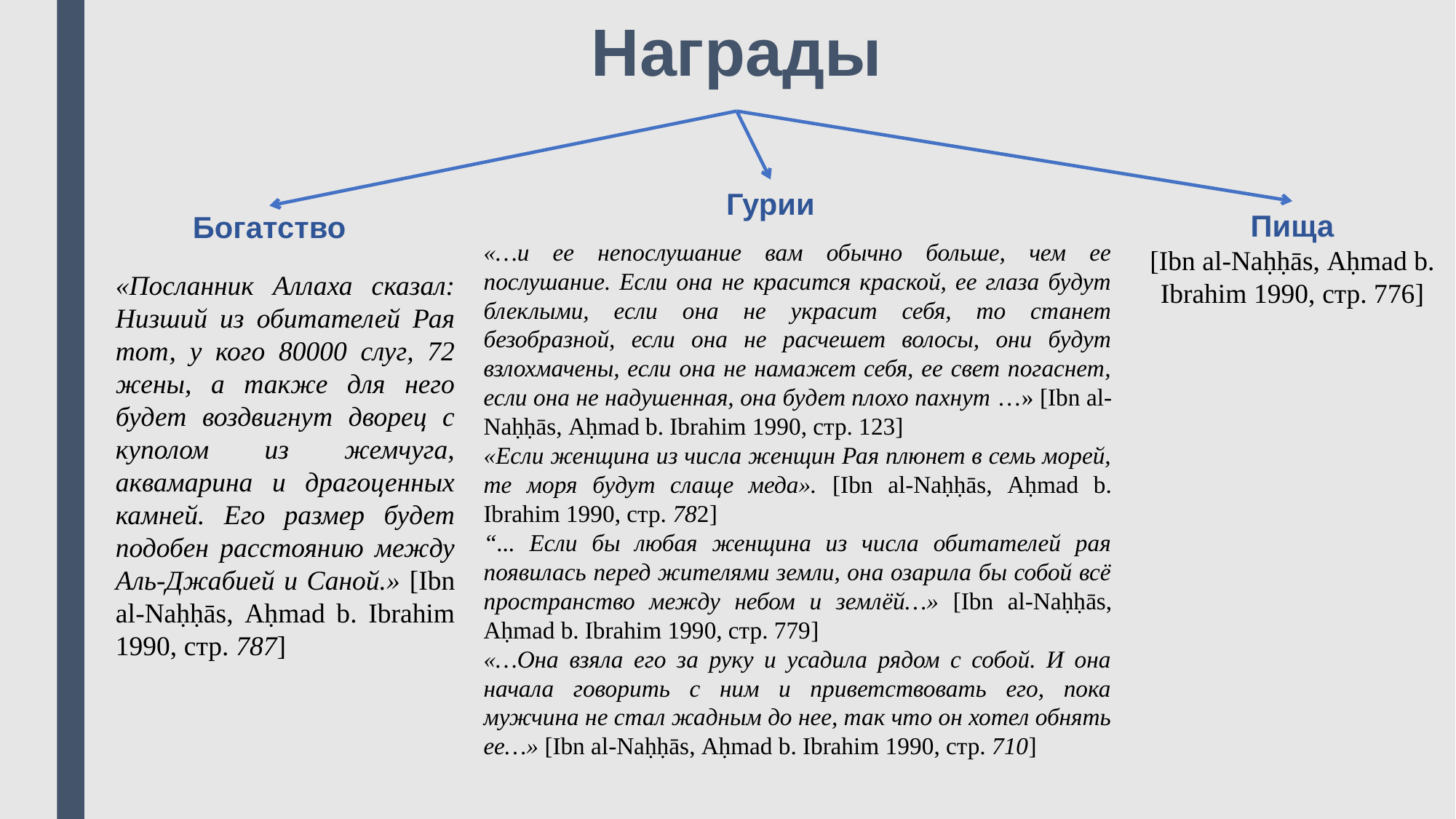

# Награды
Гурии
Пища
[Ibn al-Naḥḥās, Aḥmad b. Ibrahim 1990, стр. 776]
Богатство
«…и ее непослушание вам обычно больше, чем ее послушание. Если она не красится краской, ее глаза будут блеклыми, если она не украсит себя, то станет безобразной, если она не расчешет волосы, они будут взлохмачены, если она не намажет себя, ее свет погаснет, если она не надушенная, она будет плохо пахнут …» [Ibn al-Naḥḥās, Aḥmad b. Ibrahim 1990, стр. 123]
«Если женщина из числа женщин Рая плюнет в семь морей, те моря будут слаще меда». [Ibn al-Naḥḥās, Aḥmad b. Ibrahim 1990, стр. 782]
“... Если бы любая женщина из числа обитателей рая появилась перед жителями земли, она озарила бы собой всё пространство между небом и землёй…» [Ibn al-Naḥḥās, Aḥmad b. Ibrahim 1990, стр. 779]
«…Она взяла его за руку и усадила рядом с собой. И она начала говорить с ним и приветствовать его, пока мужчина не стал жадным до нее, так что он хотел обнять ее…» [Ibn al-Naḥḥās, Aḥmad b. Ibrahim 1990, стр. 710]

«Посланник Аллаха сказал: Низший из обитателей Рая тот, у кого 80000 слуг, 72 жены, а также для него будет воздвигнут дворец с куполом из жемчуга, аквамарина и драгоценных камней. Его размер будет подобен расстоянию между Аль-Джабией и Саной.» [Ibn al-Naḥḥās, Aḥmad b. Ibrahim 1990, стр. 787]